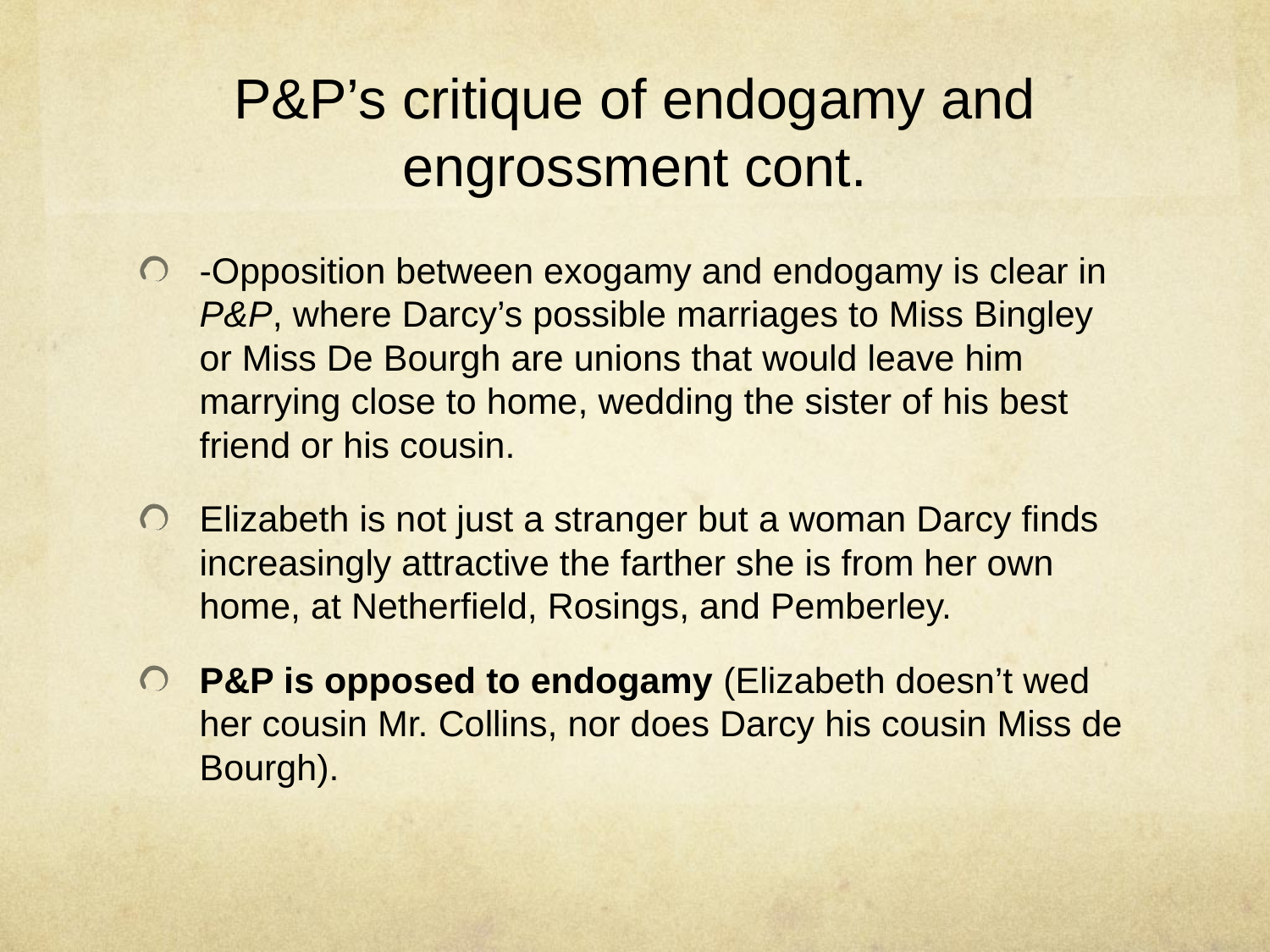

# P&P’s critique of endogamy and engrossment cont.
-Opposition between exogamy and endogamy is clear in P&P, where Darcy’s possible marriages to Miss Bingley or Miss De Bourgh are unions that would leave him marrying close to home, wedding the sister of his best friend or his cousin.
Elizabeth is not just a stranger but a woman Darcy finds increasingly attractive the farther she is from her own home, at Netherfield, Rosings, and Pemberley.
P&P is opposed to endogamy (Elizabeth doesn’t wed her cousin Mr. Collins, nor does Darcy his cousin Miss de Bourgh).